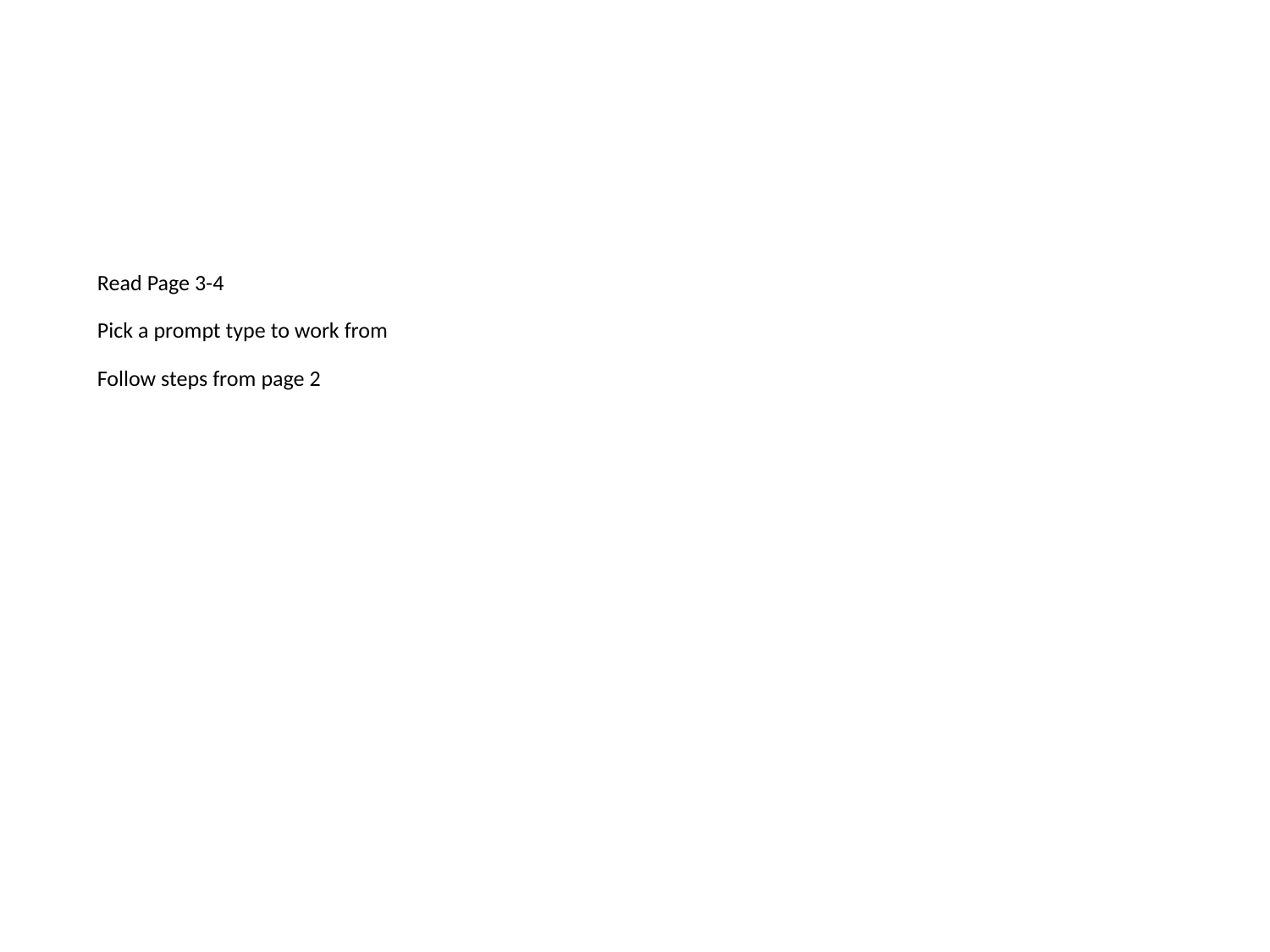

# Read Page 3-4 Pick a prompt type to work from Follow steps from page 2